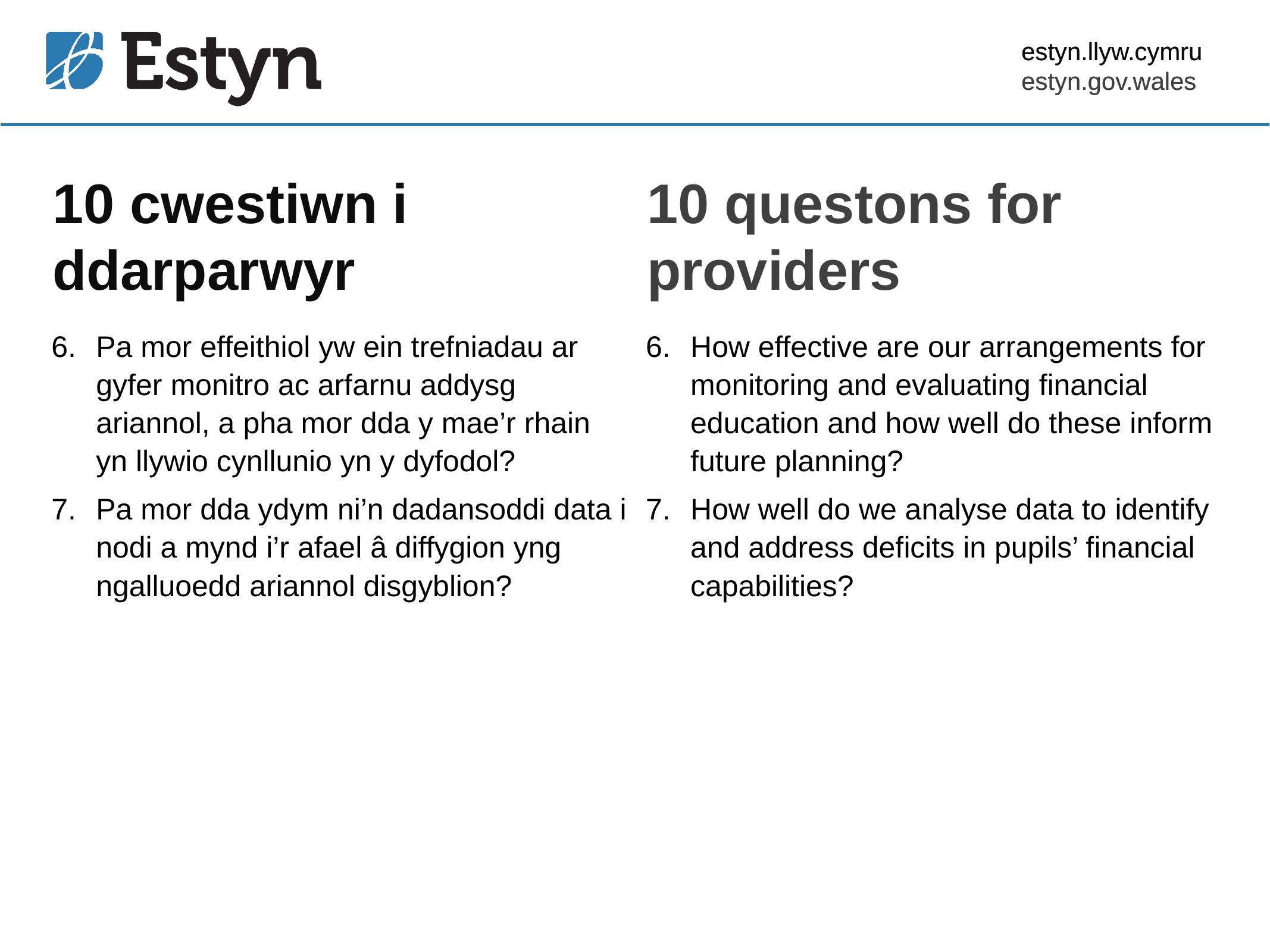

estyn.llyw.cymru
estyn.gov.wales
# 10 cwestiwn i ddarparwyr
10 questons for providers
Pa mor effeithiol yw ein trefniadau ar gyfer monitro ac arfarnu addysg ariannol, a pha mor dda y mae’r rhain yn llywio cynllunio yn y dyfodol?
Pa mor dda ydym ni’n dadansoddi data i nodi a mynd i’r afael â diffygion yng ngalluoedd ariannol disgyblion?

How effective are our arrangements for monitoring and evaluating financial education and how well do these inform future planning?
How well do we analyse data to identify and address deficits in pupils’ financial capabilities?